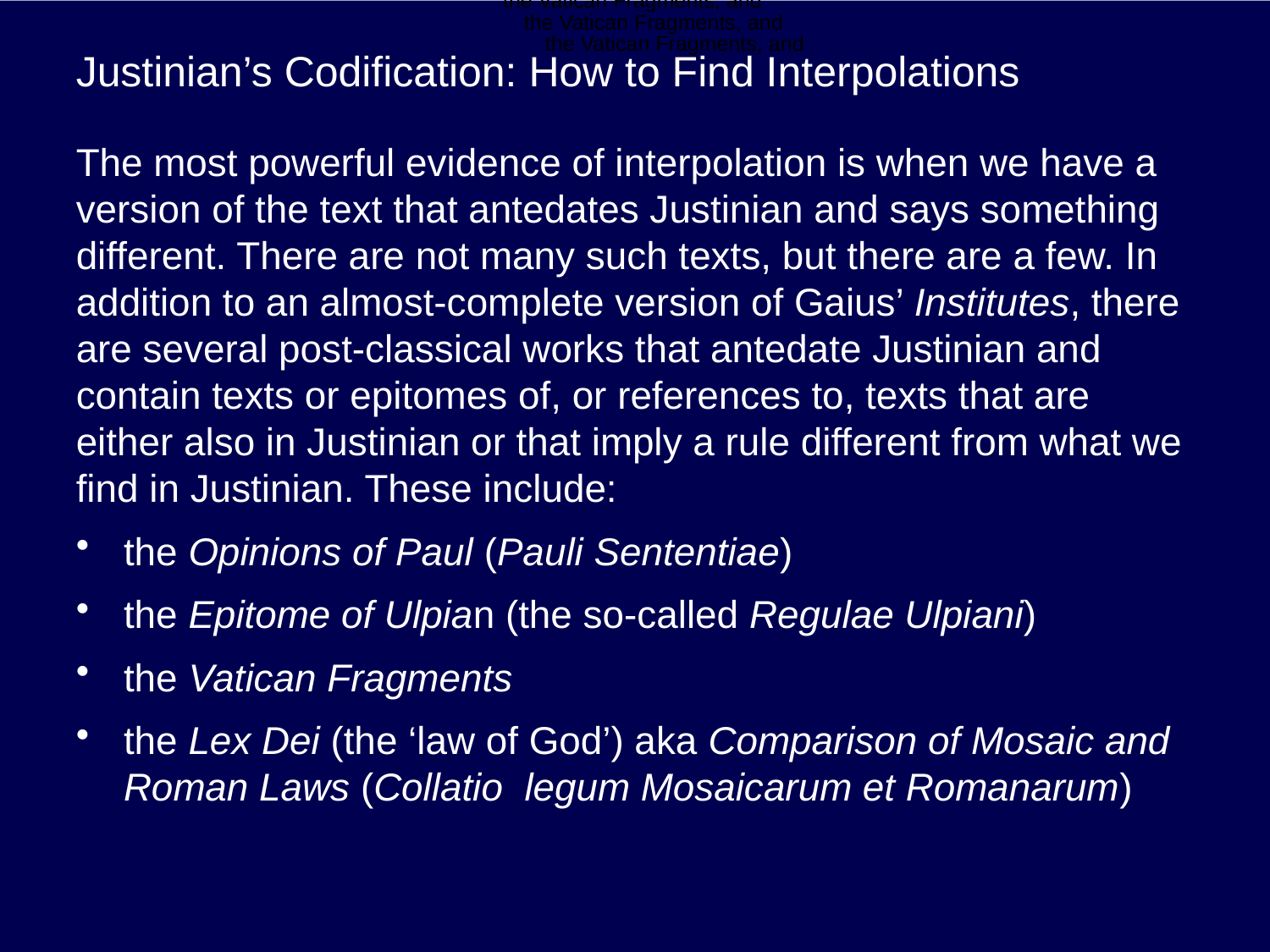

the Vatican Fragments, and
the Vatican Fragments, and
# Justinian’s Codification: How to Find Interpolations
the Vatican Fragments, and
The most powerful evidence of interpolation is when we have a version of the text that antedates Justinian and says something different. There are not many such texts, but there are a few. In addition to an almost-complete version of Gaius’ Institutes, there are several post-classical works that antedate Justinian and contain texts or epitomes of, or references to, texts that are either also in Justinian or that imply a rule different from what we find in Justinian. These include:
the Opinions of Paul (Pauli Sententiae)
the Epitome of Ulpian (the so-called Regulae Ulpiani)
the Vatican Fragments
the Lex Dei (the ‘law of God’) aka Comparison of Mosaic and Roman Laws (Collatio  legum Mosaicarum et Romanarum)